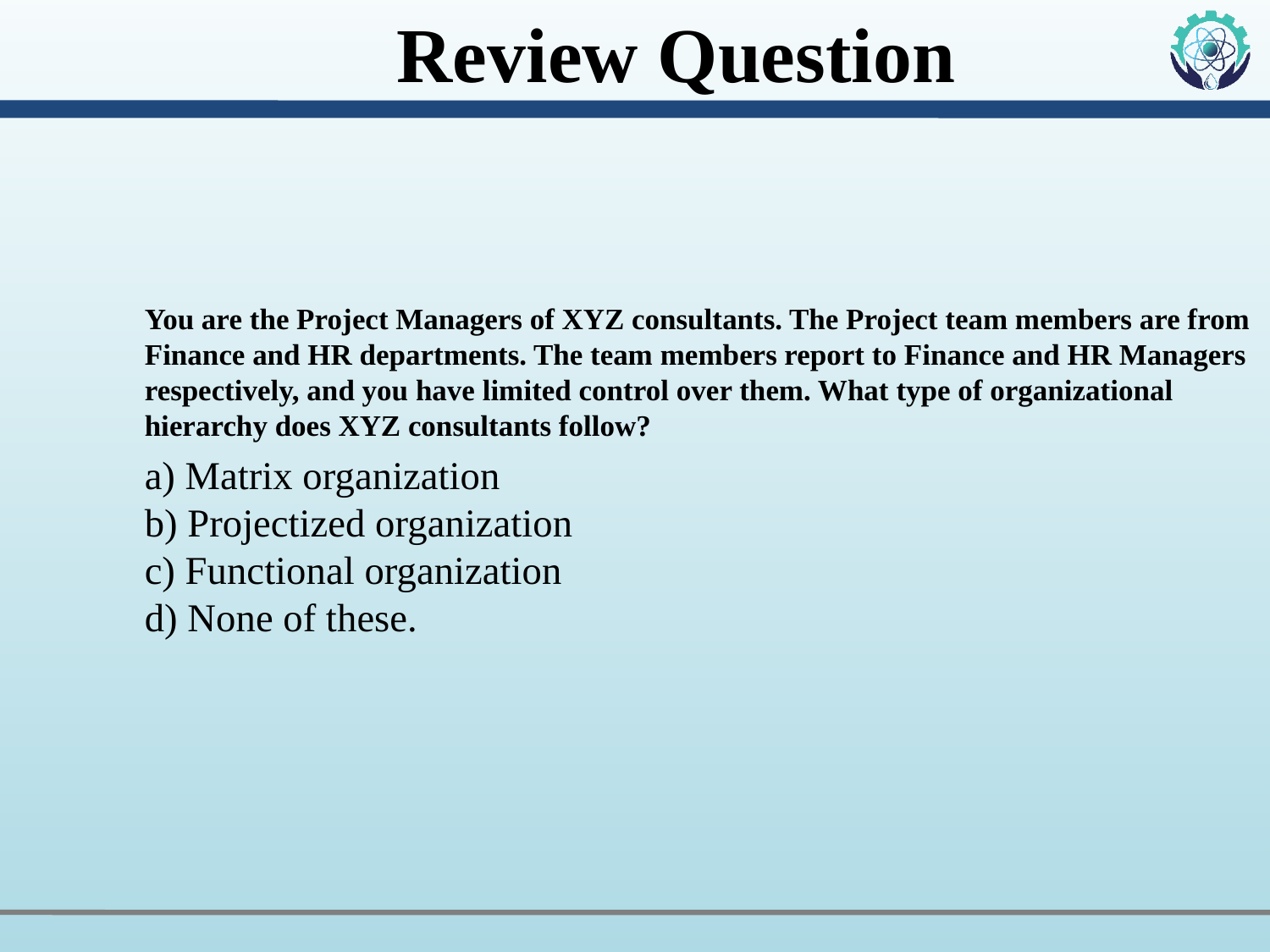

# Review Question
You are the Project Managers of XYZ consultants. The Project team members are from Finance and HR departments. The team members report to Finance and HR Managers respectively, and you have limited control over them. What type of organizational hierarchy does XYZ consultants follow?
a) Matrix organization
b) Projectized organization
c) Functional organization
d) None of these.